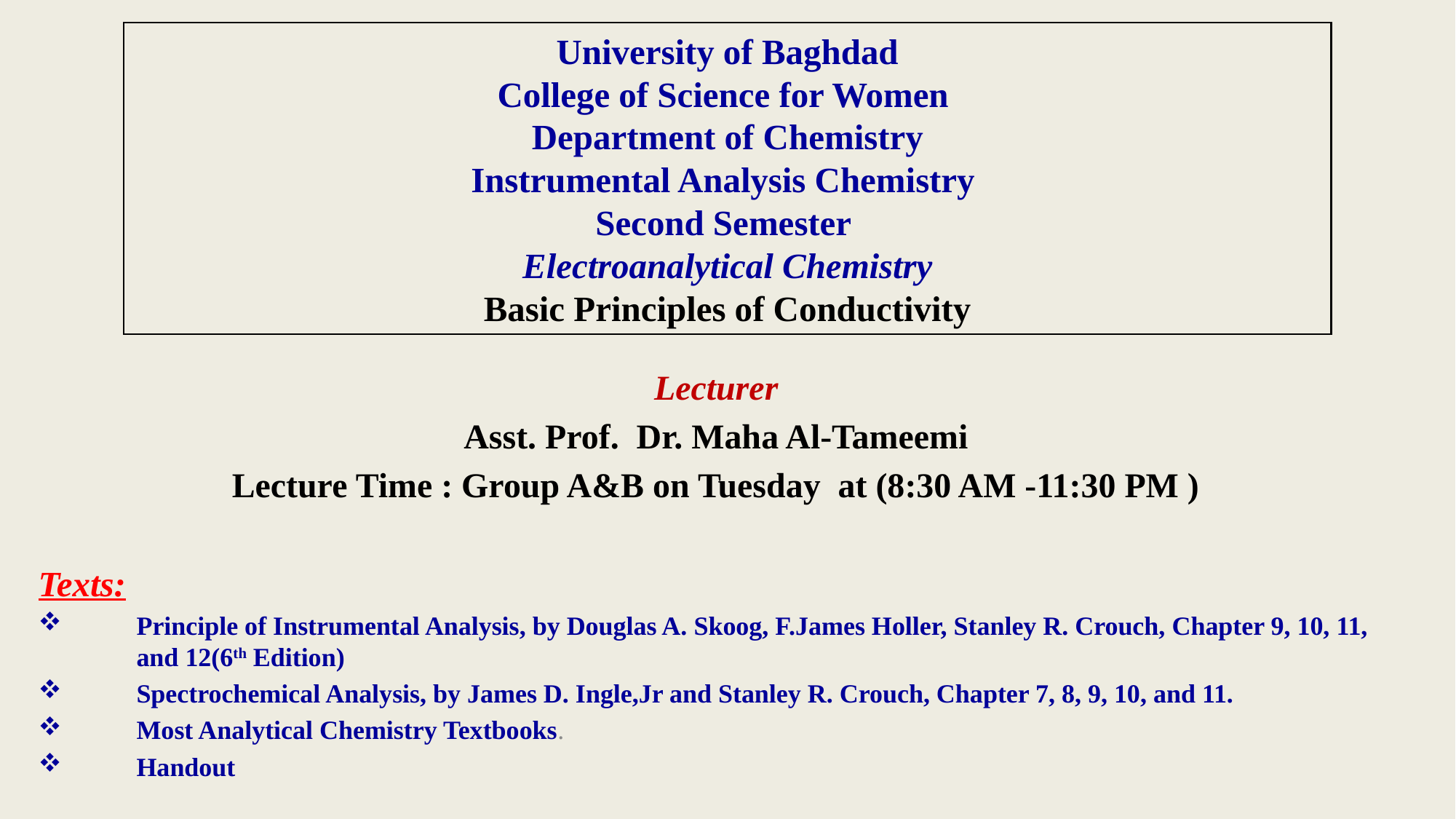

# University of Baghdad College of Science for Women Department of Chemistry Instrumental Analysis Chemistry Second Semester Electroanalytical Chemistry Basic Principles of Conductivity
Lecturer
Asst. Prof.  Dr. Maha Al-Tameemi
Lecture Time : Group A&B on Tuesday  at (8:30 AM -11:30 PM )

Texts:
Principle of Instrumental Analysis, by Douglas A. Skoog, F.James Holler, Stanley R. Crouch, Chapter 9, 10, 11, and 12(6th Edition)
Spectrochemical Analysis, by James D. Ingle,Jr and Stanley R. Crouch, Chapter 7, 8, 9, 10, and 11.
Most Analytical Chemistry Textbooks.
Handout